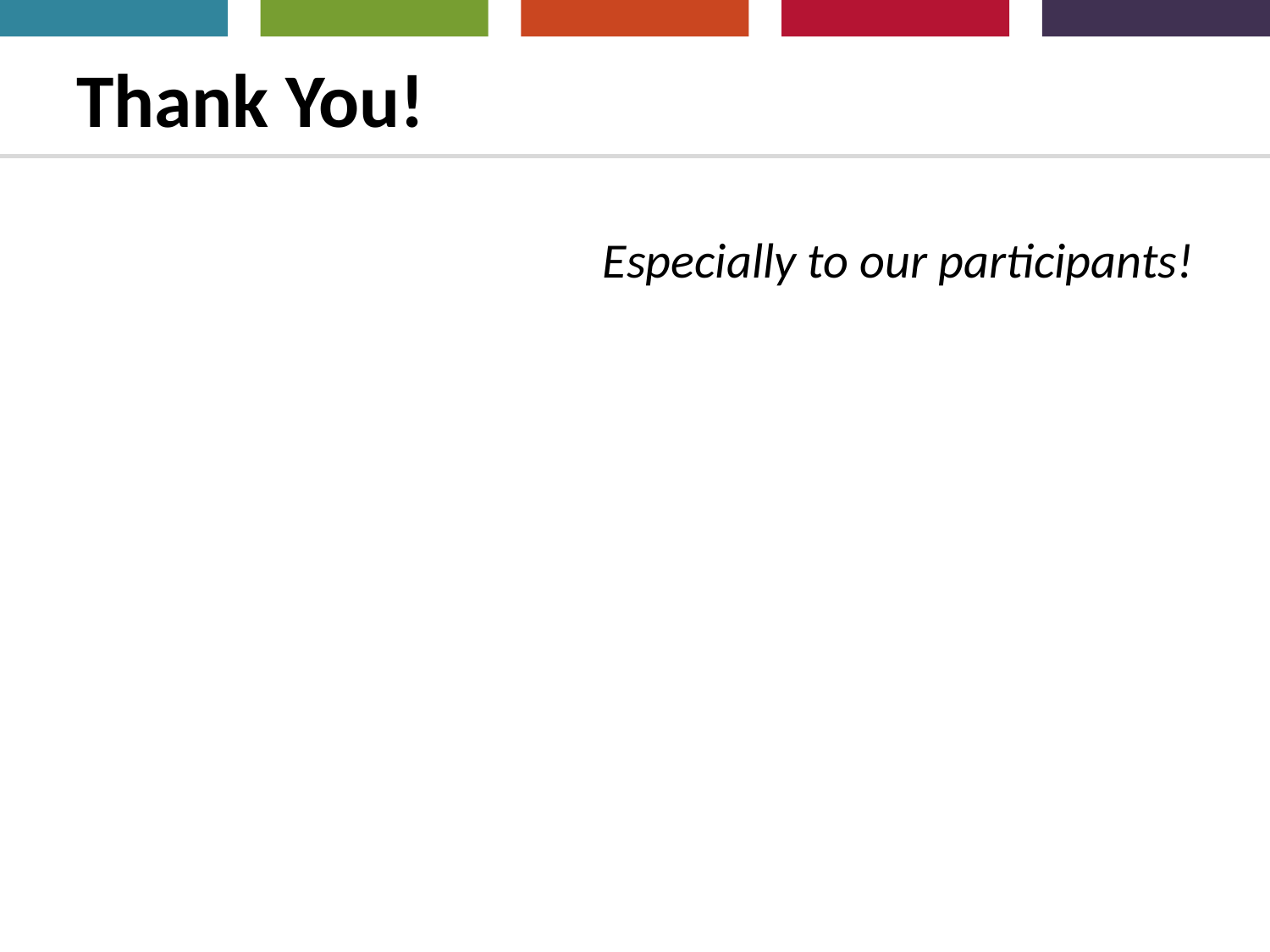

# Thank You!
Especially to our participants!